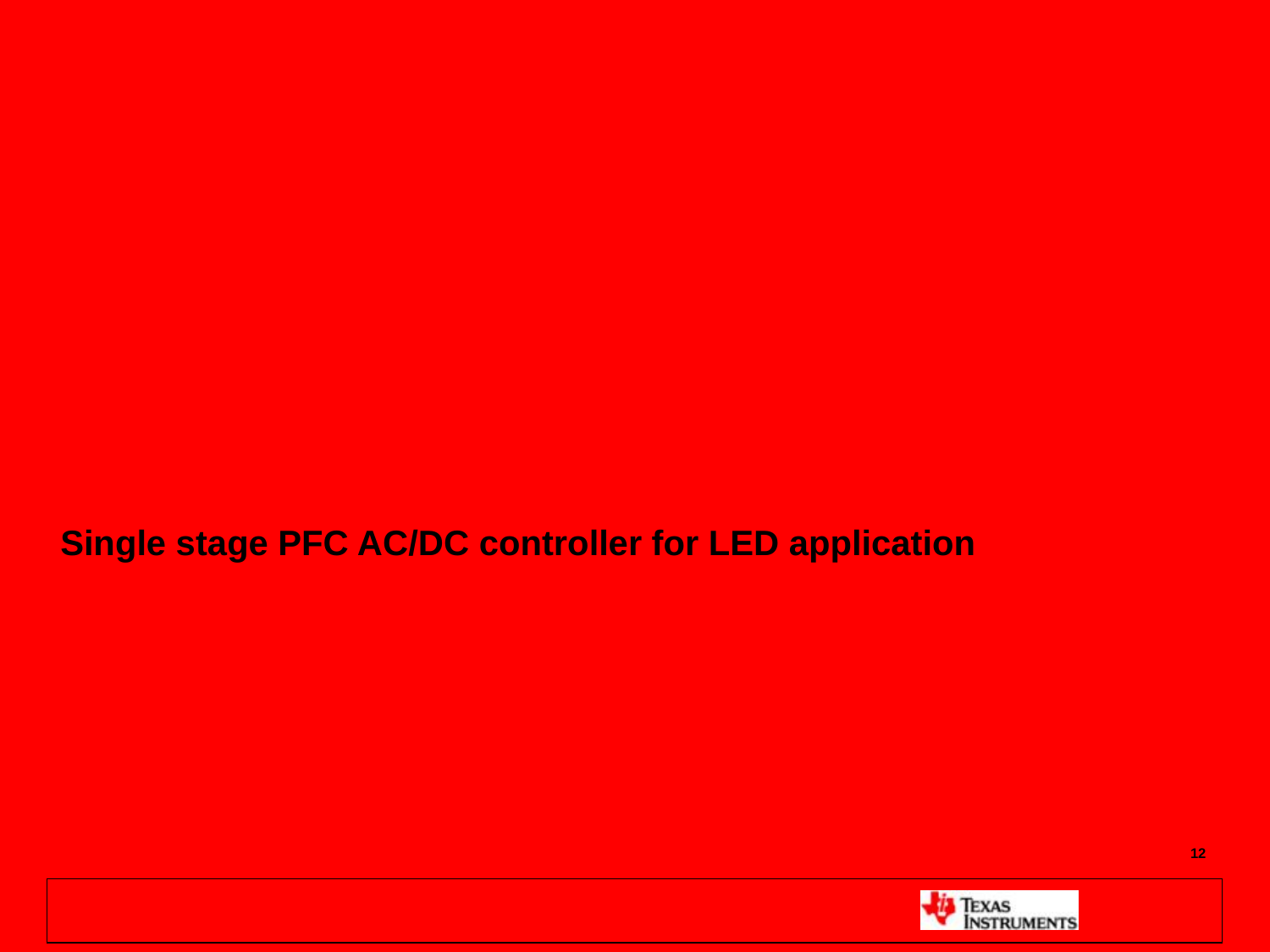

# TPS92310 / TPS92311 / TPS92314
Single stage PFC AC/DC controller for LED application
12